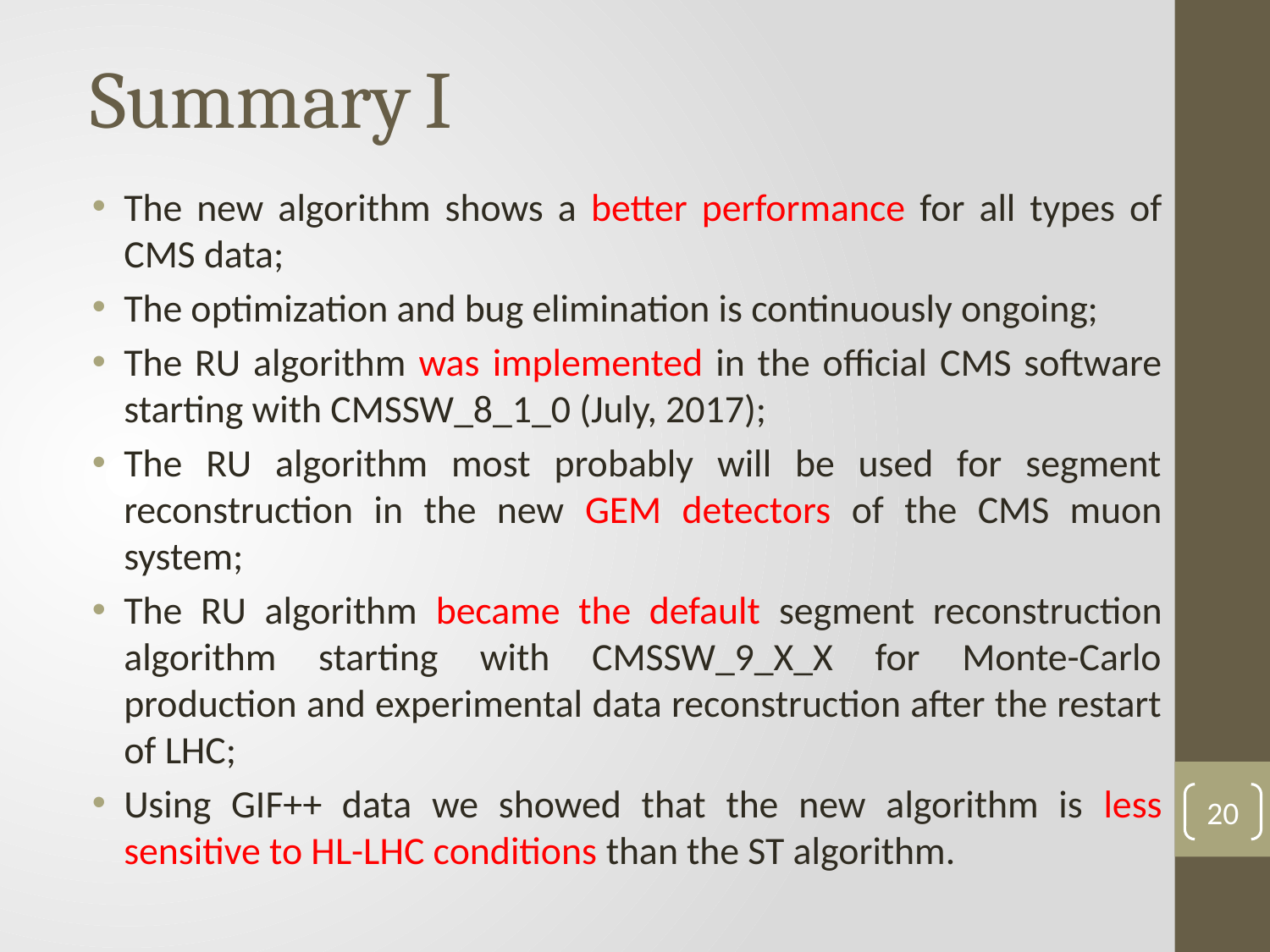

# Summary I
The new algorithm shows a better performance for all types of CMS data;
The optimization and bug elimination is continuously ongoing;
The RU algorithm was implemented in the official CMS software starting with CMSSW_8_1_0 (July, 2017);
The RU algorithm most probably will be used for segment reconstruction in the new GEM detectors of the CMS muon system;
The RU algorithm became the default segment reconstruction algorithm starting with CMSSW_9_X_X for Monte-Carlo production and experimental data reconstruction after the restart of LHC;
Using GIF++ data we showed that the new algorithm is less sensitive to HL-LHC conditions than the ST algorithm.

20